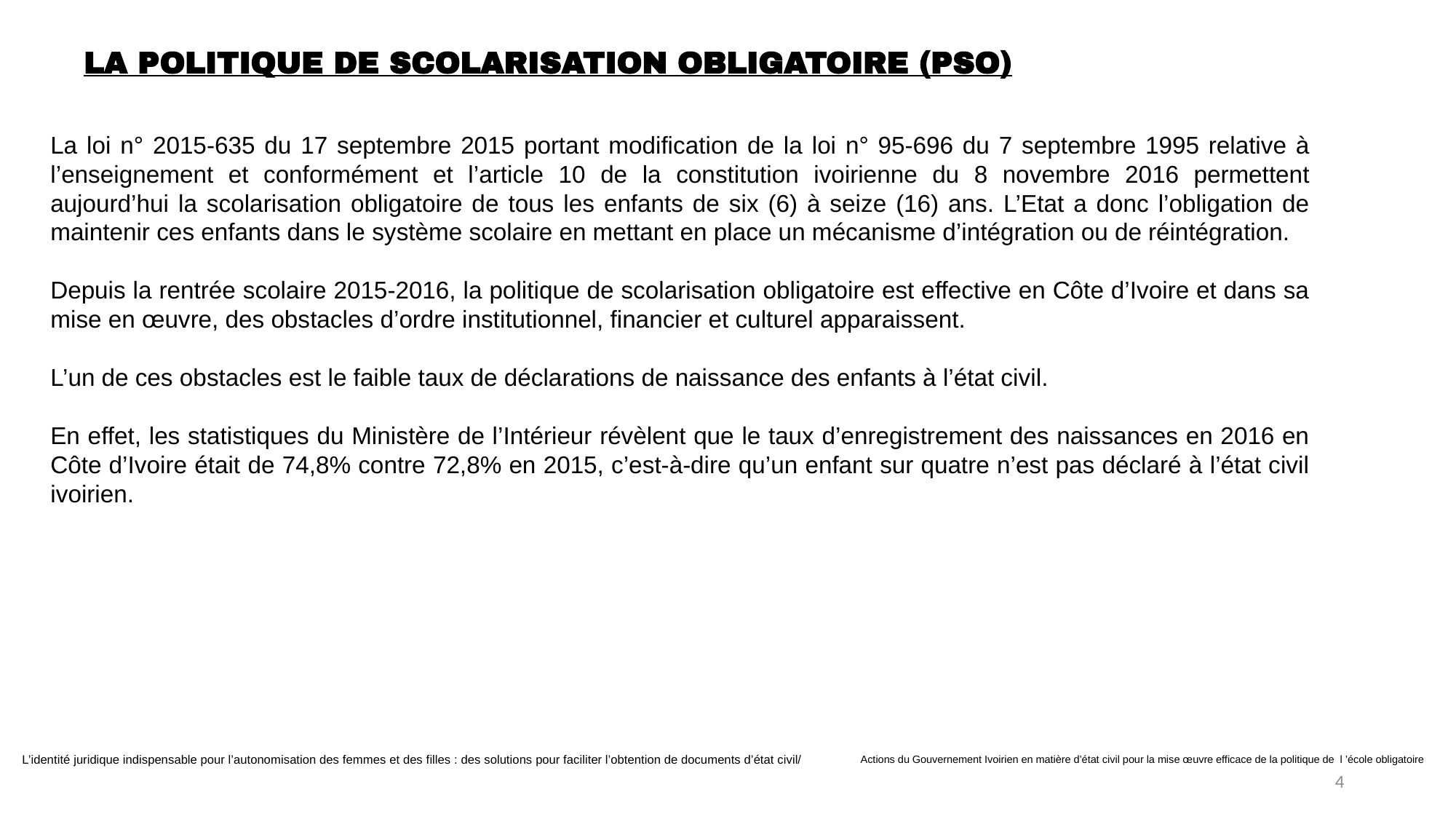

LA POLITIQUE DE SCOLARISATION OBLIGATOIRE (PSO)

La loi n° 2015-635 du 17 septembre 2015 portant modification de la loi n° 95-696 du 7 septembre 1995 relative à l’enseignement et conformément et l’article 10 de la constitution ivoirienne du 8 novembre 2016 permettent aujourd’hui la scolarisation obligatoire de tous les enfants de six (6) à seize (16) ans. L’Etat a donc l’obligation de maintenir ces enfants dans le système scolaire en mettant en place un mécanisme d’intégration ou de réintégration.

Depuis la rentrée scolaire 2015-2016, la politique de scolarisation obligatoire est effective en Côte d’Ivoire et dans sa mise en œuvre, des obstacles d’ordre institutionnel, financier et culturel apparaissent.

L’un de ces obstacles est le faible taux de déclarations de naissance des enfants à l’état civil.

En effet, les statistiques du Ministère de l’Intérieur révèlent que le taux d’enregistrement des naissances en 2016 en Côte d’Ivoire était de 74,8% contre 72,8% en 2015, c’est-à-dire qu’un enfant sur quatre n’est pas déclaré à l’état civil ivoirien.
L’identité juridique indispensable pour l’autonomisation des femmes et des filles : des solutions pour faciliter l’obtention de documents d’état civil/
Actions du Gouvernement Ivoirien en matière d’état civil pour la mise œuvre efficace de la politique de  l ’école obligatoire
4